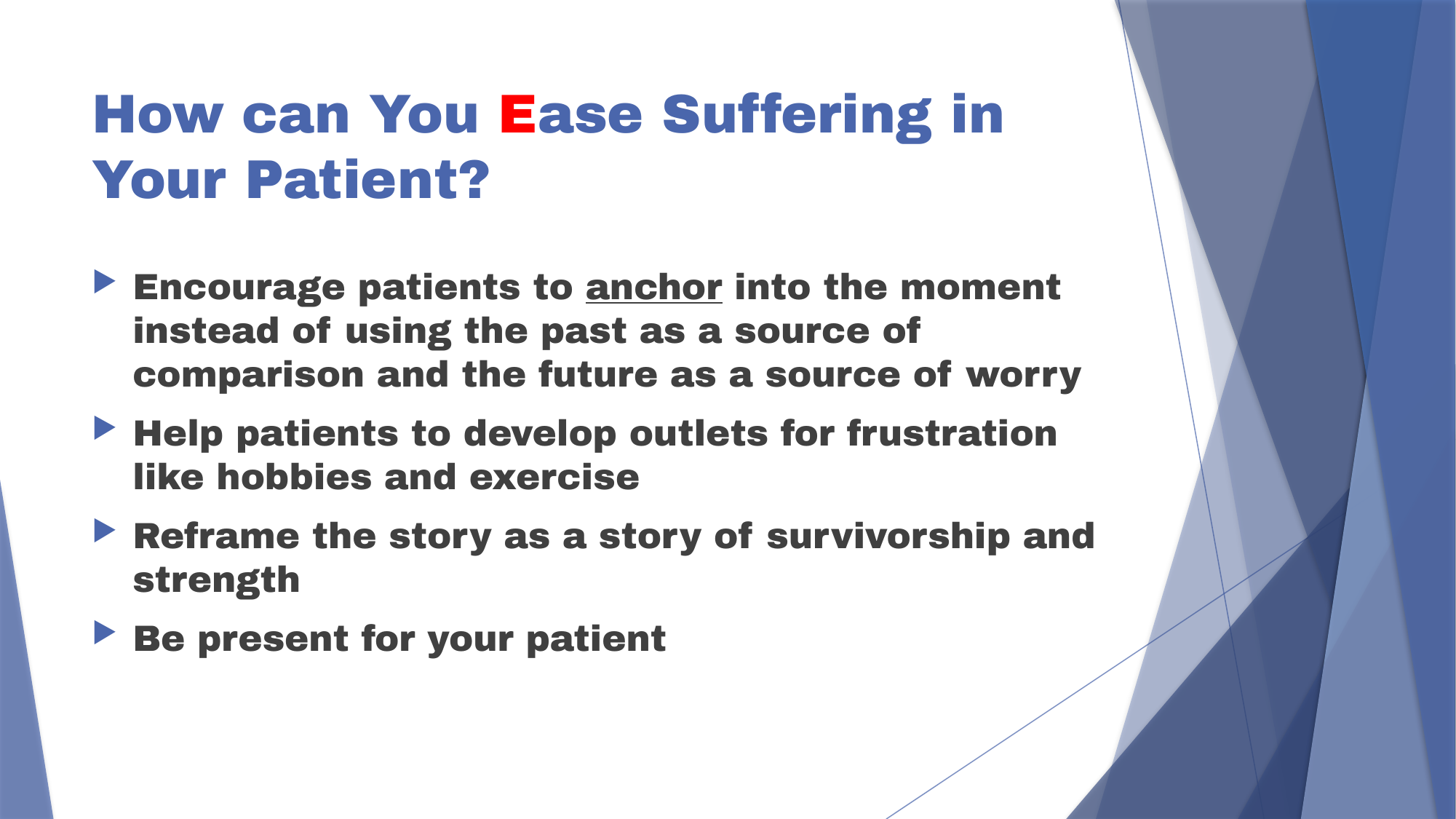

# How can You Ease Suffering in Your Patient?
Encourage patients to anchor into the moment instead of using the past as a source of comparison and the future as a source of worry
Help patients to develop outlets for frustration like hobbies and exercise
Reframe the story as a story of survivorship and strength
Be present for your patient